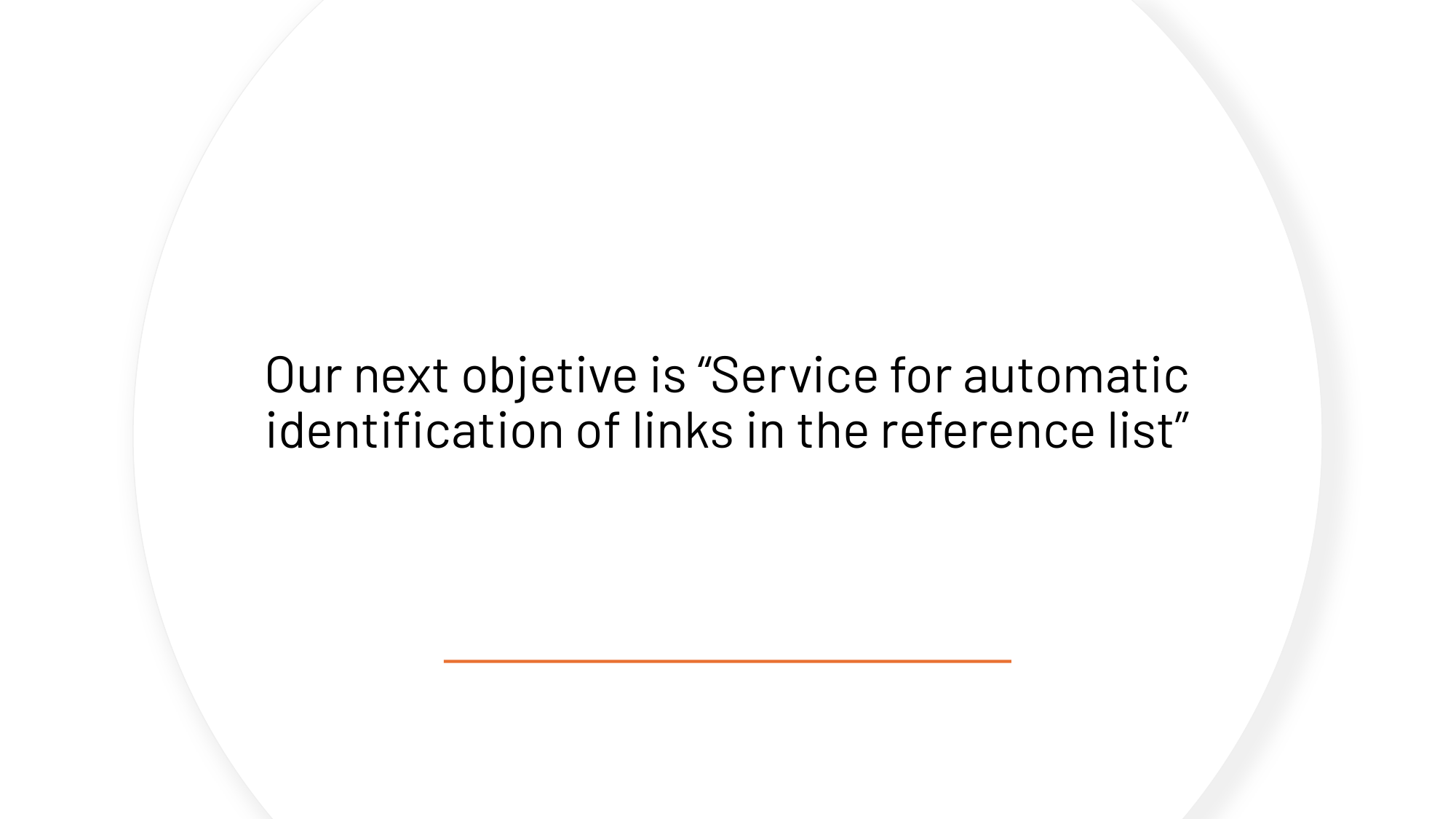

# Our next objetive is “Service for automatic identification of links in the reference list”